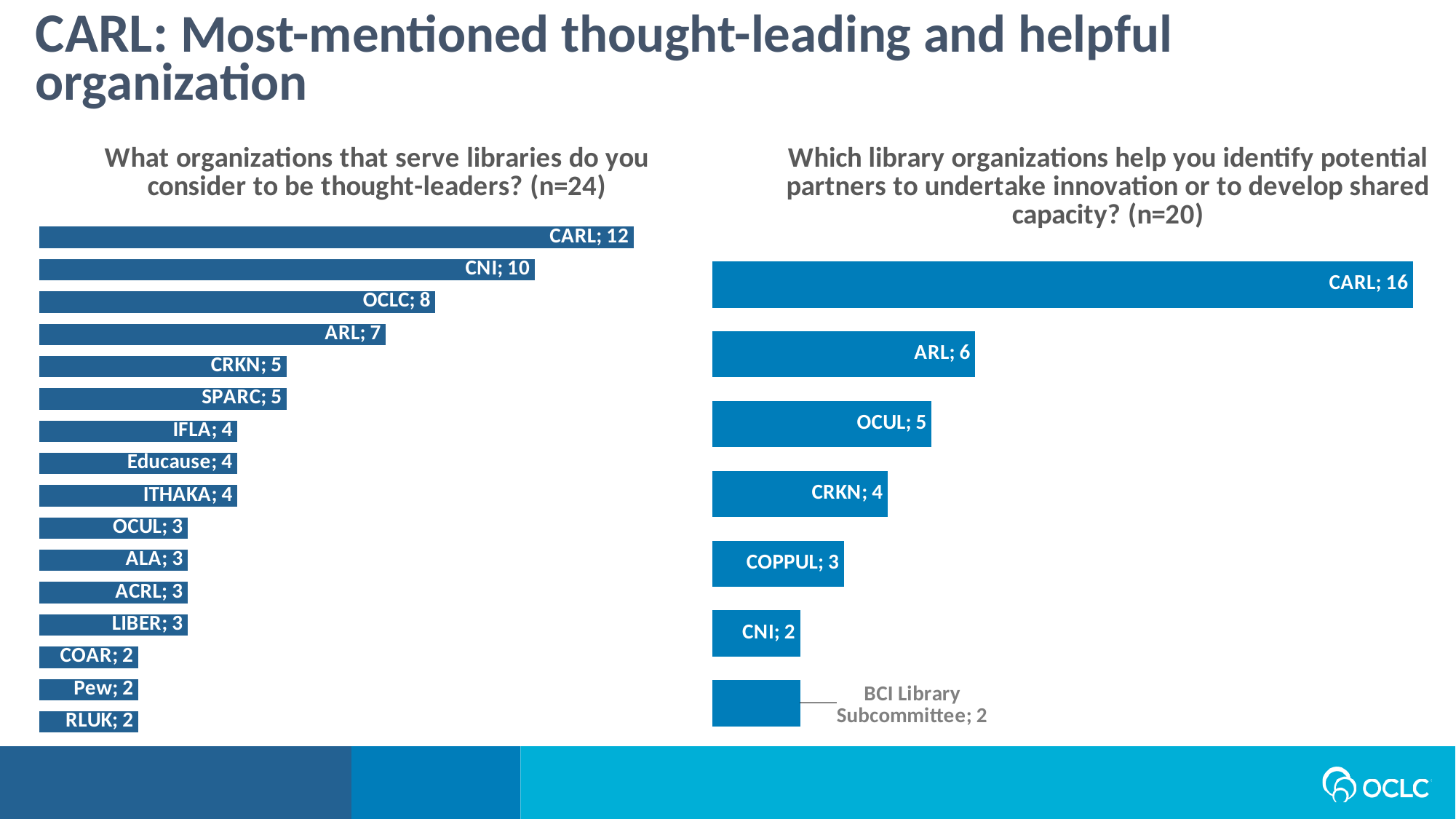

CARL: Most-mentioned thought-leading and helpful organization

### Chart: What organizations that serve libraries do you consider to be thought-leaders? (n=24)

| Category | Series 1 |
|---|---|
| RLUK | 2.0 |
| Pew | 2.0 |
| COAR | 2.0 |
| LIBER | 3.0 |
| ACRL | 3.0 |
| ALA | 3.0 |
| OCUL | 3.0 |
| ITHAKA | 4.0 |
| Educause | 4.0 |
| IFLA | 4.0 |
| SPARC | 5.0 |
| CRKN | 5.0 |
| ARL | 7.0 |
| OCLC | 8.0 |
| CNI | 10.0 |
| CARL | 12.0 |

### Chart: Which library organizations help you identify potential partners to undertake innovation or to develop shared capacity? (n=20)

| Category | Series 1 |
|---|---|
| BCI Library Subcommittee | 2.0 |
| CNI | 2.0 |
| COPPUL | 3.0 |
| CRKN | 4.0 |
| OCUL | 5.0 |
| ARL | 6.0 |
| CARL | 16.0 |